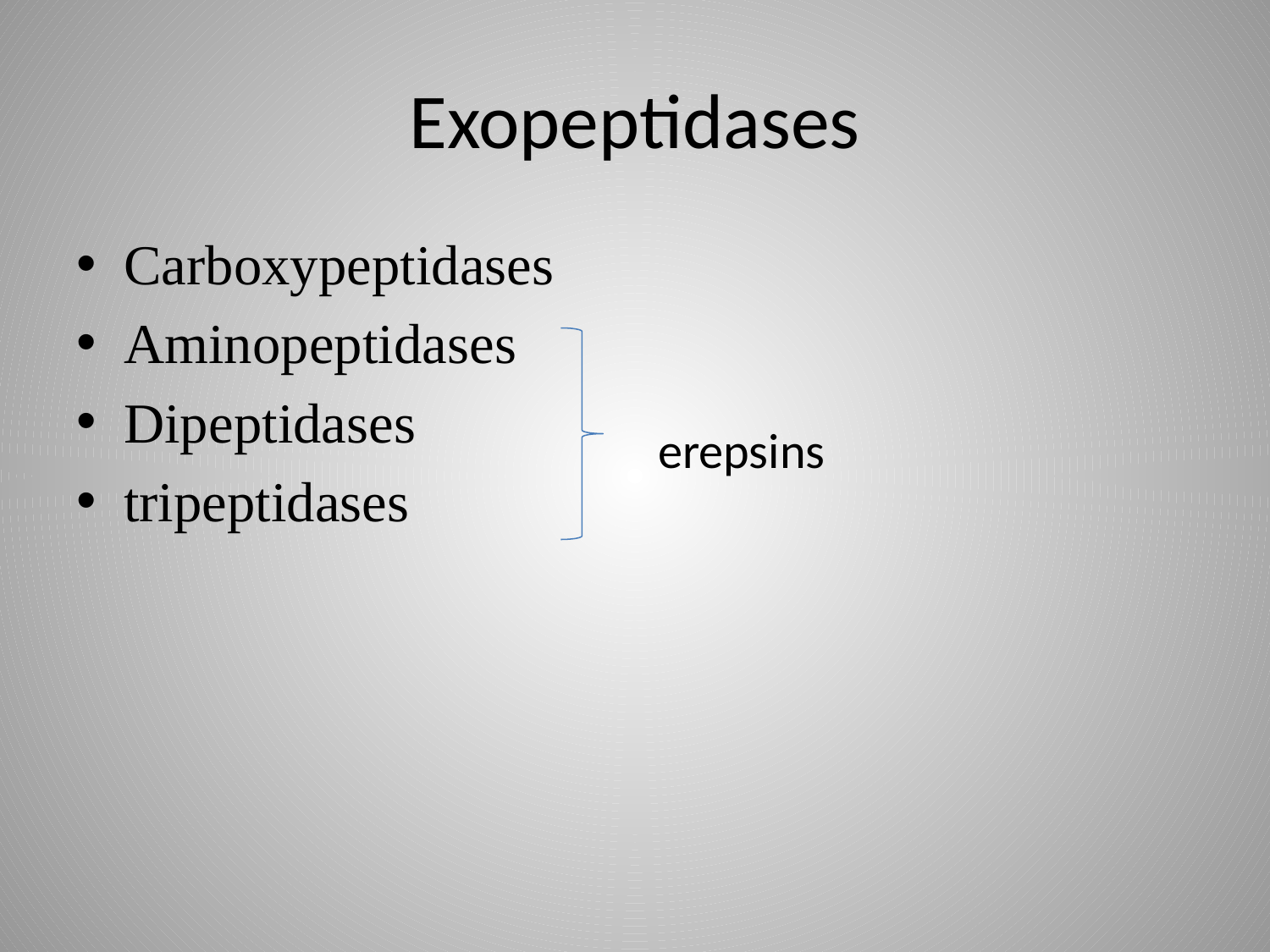

# Exopeptidases
Carboxypeptidases
Aminopeptidases
Dipeptidases
tripeptidases

erepsins